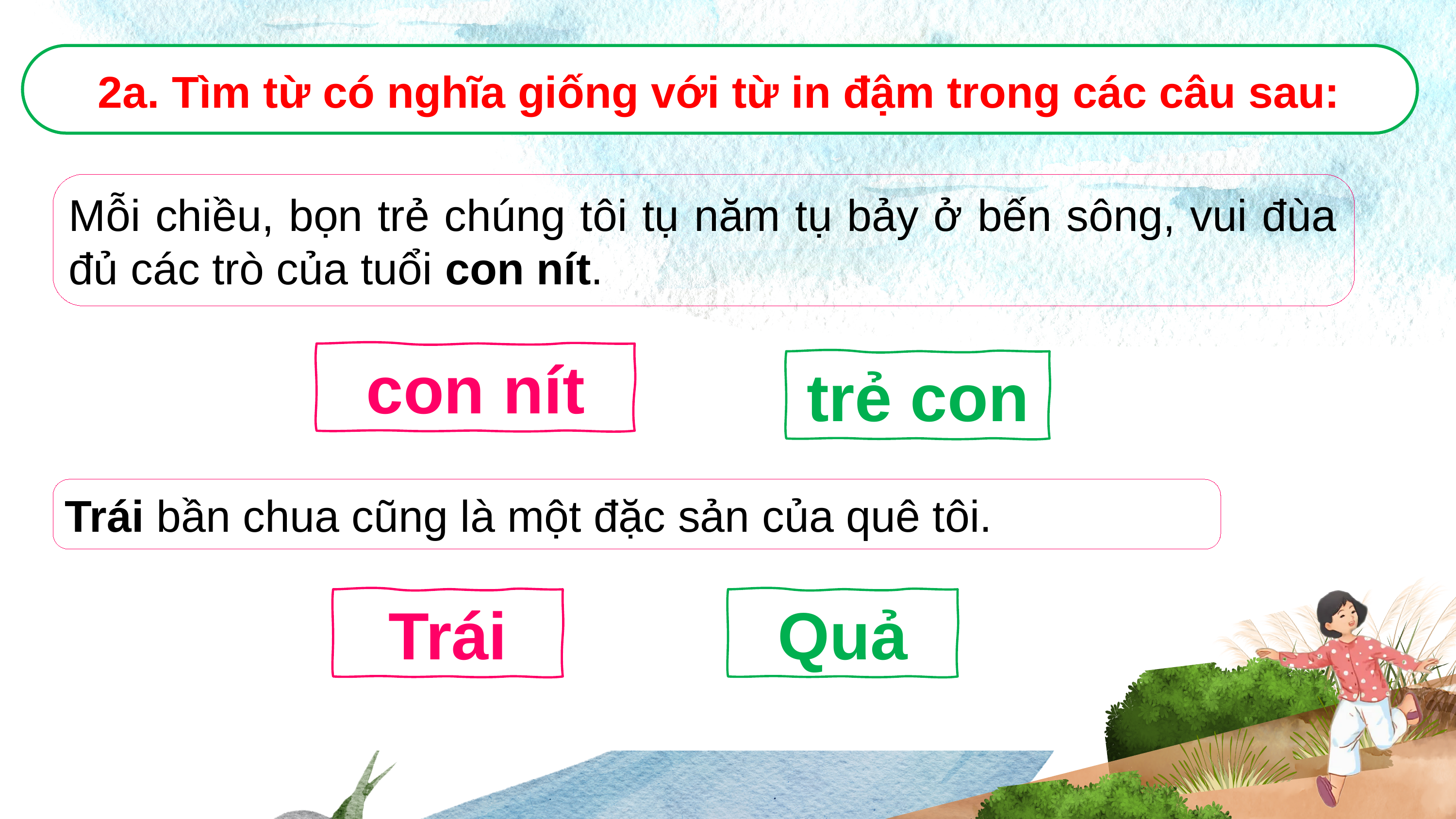

2a. Tìm từ có nghĩa giống với từ in đậm trong các câu sau:
Mỗi chiều, bọn trẻ chúng tôi tụ năm tụ bảy ở bến sông, vui đùa đủ các trò của tuổi con nít.
con nít
trẻ con

Trái bần chua cũng là một đặc sản của quê tôi.
Trái
Quả